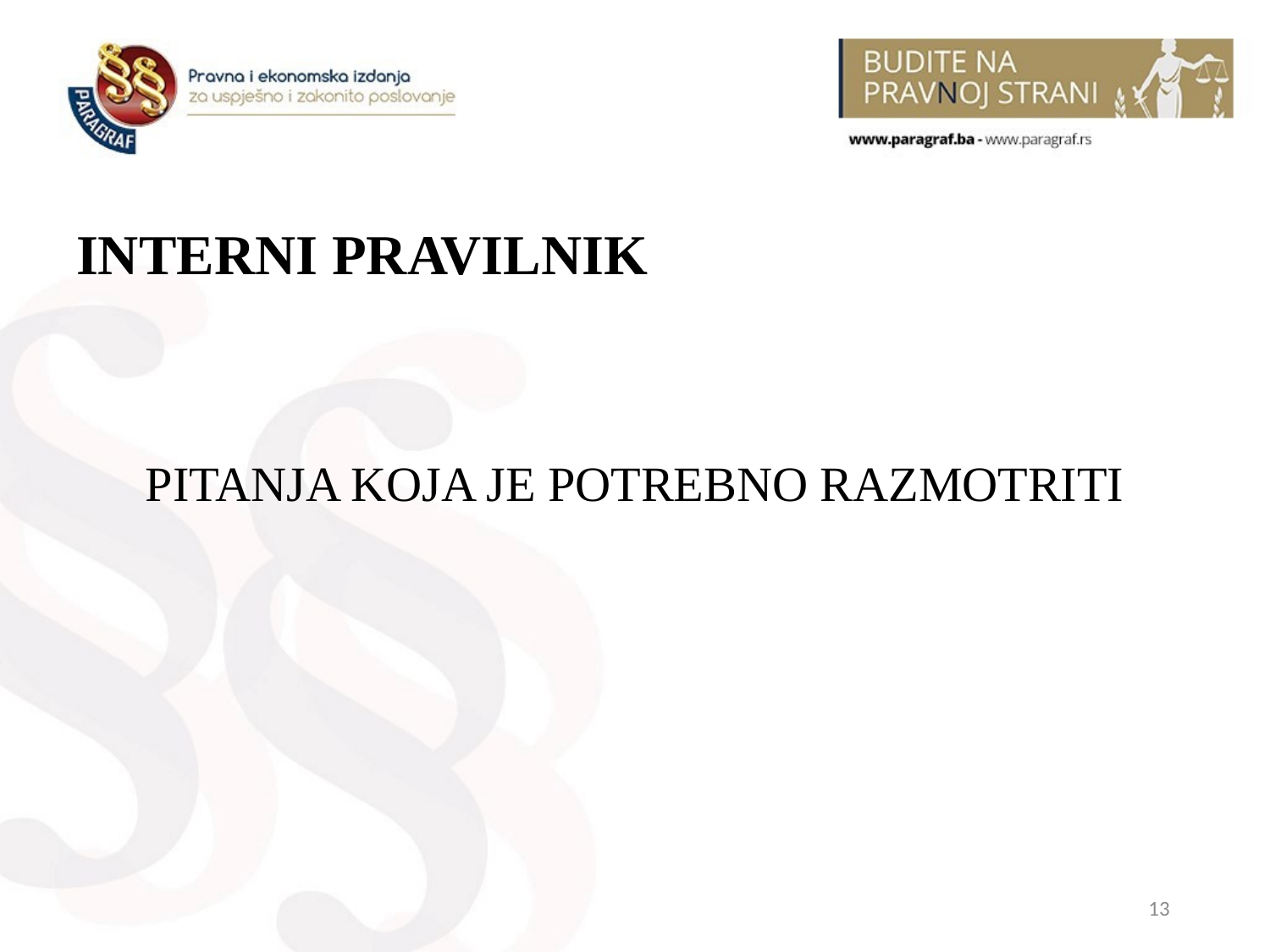

# INTERNI PRAVILNIK

PITANJA KOJA JE POTREBNO RAZMOTRITI

13